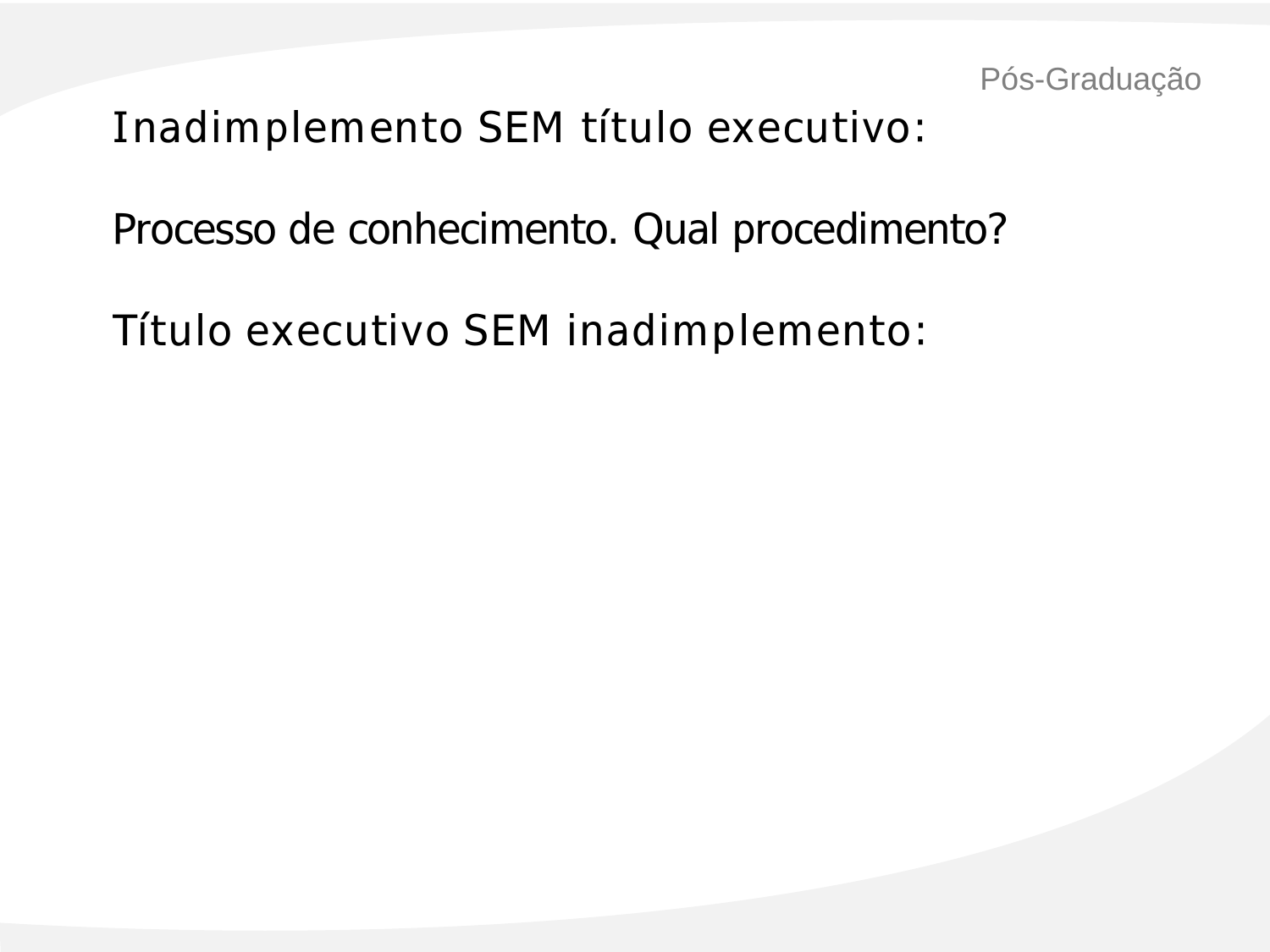

# Pós-Graduação
Inadimplemento SEM título executivo:

Processo de conhecimento. Qual procedimento?

Título executivo SEM inadimplemento: